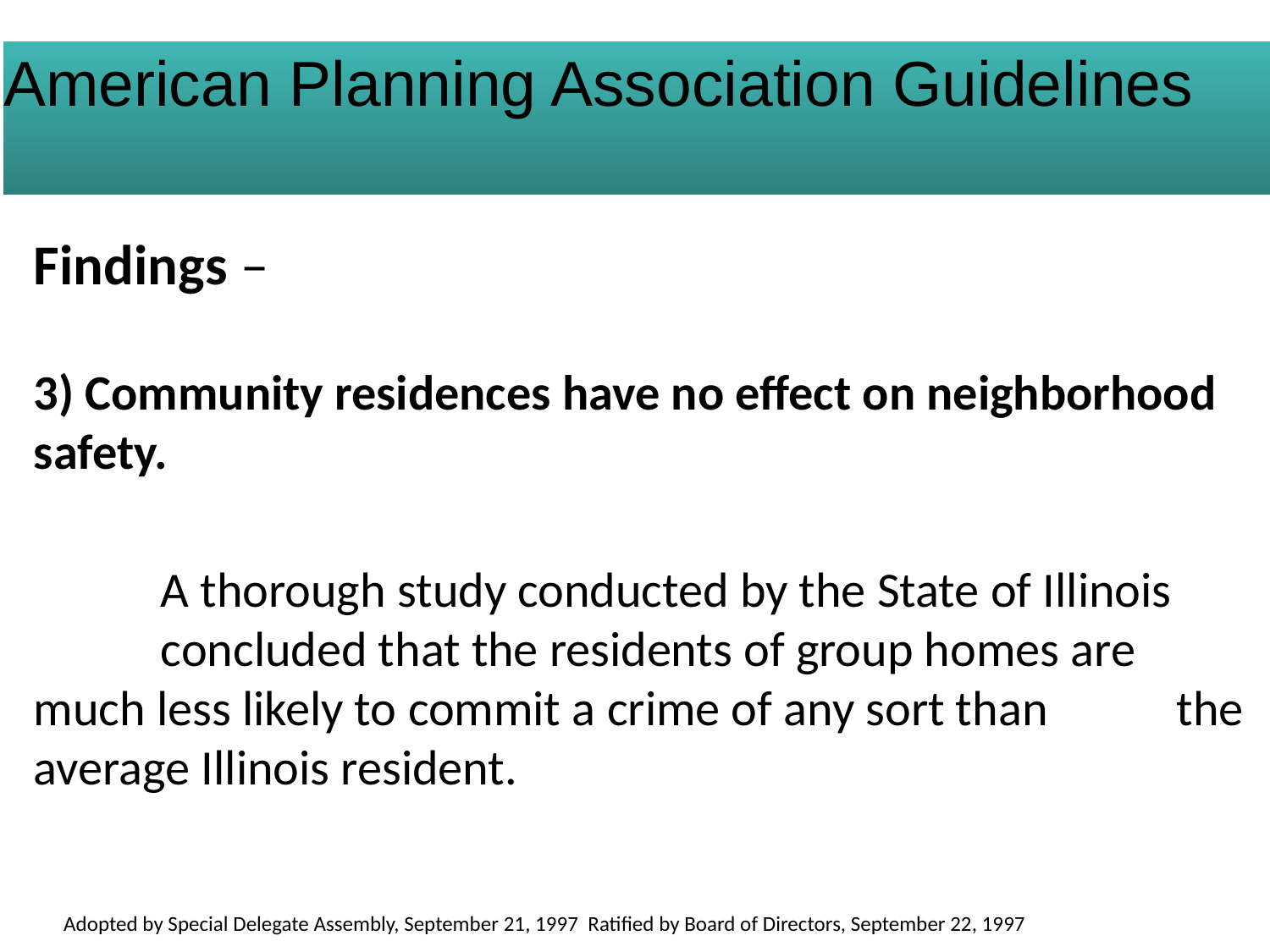

American Planning Association Guidelines
Findings –

3) Community residences have no effect on neighborhood safety.

	A thorough study conducted by the State of Illinois 	concluded that the residents of group homes are 	much less likely to commit a crime of any sort than 	the average Illinois resident.
Adopted by Special Delegate Assembly, September 21, 1997  Ratified by Board of Directors, September 22, 1997